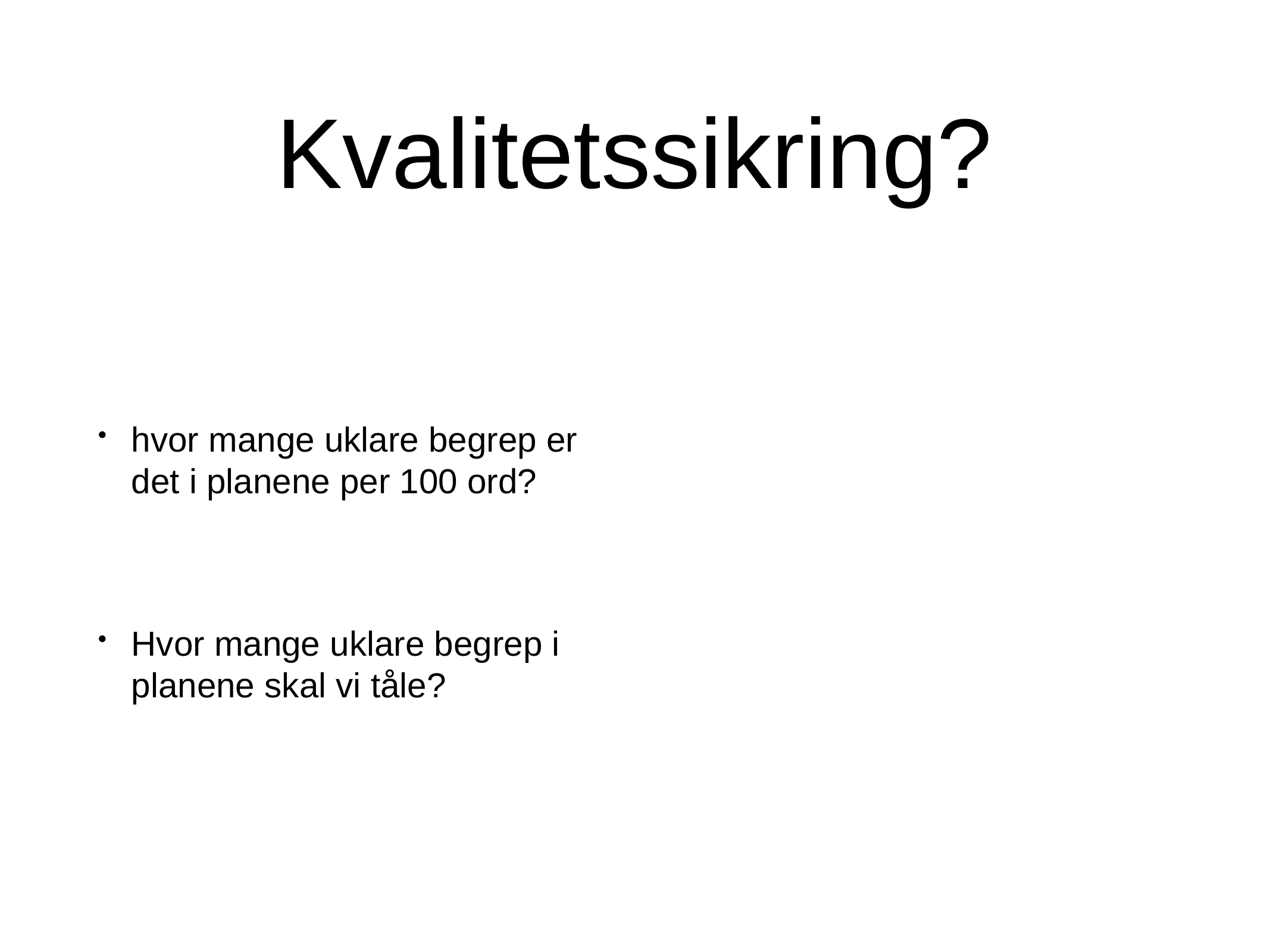

# Kvalitetssikring?
hvor mange uklare begrep er det i planene per 100 ord?

Hvor mange uklare begrep i planene skal vi tåle?